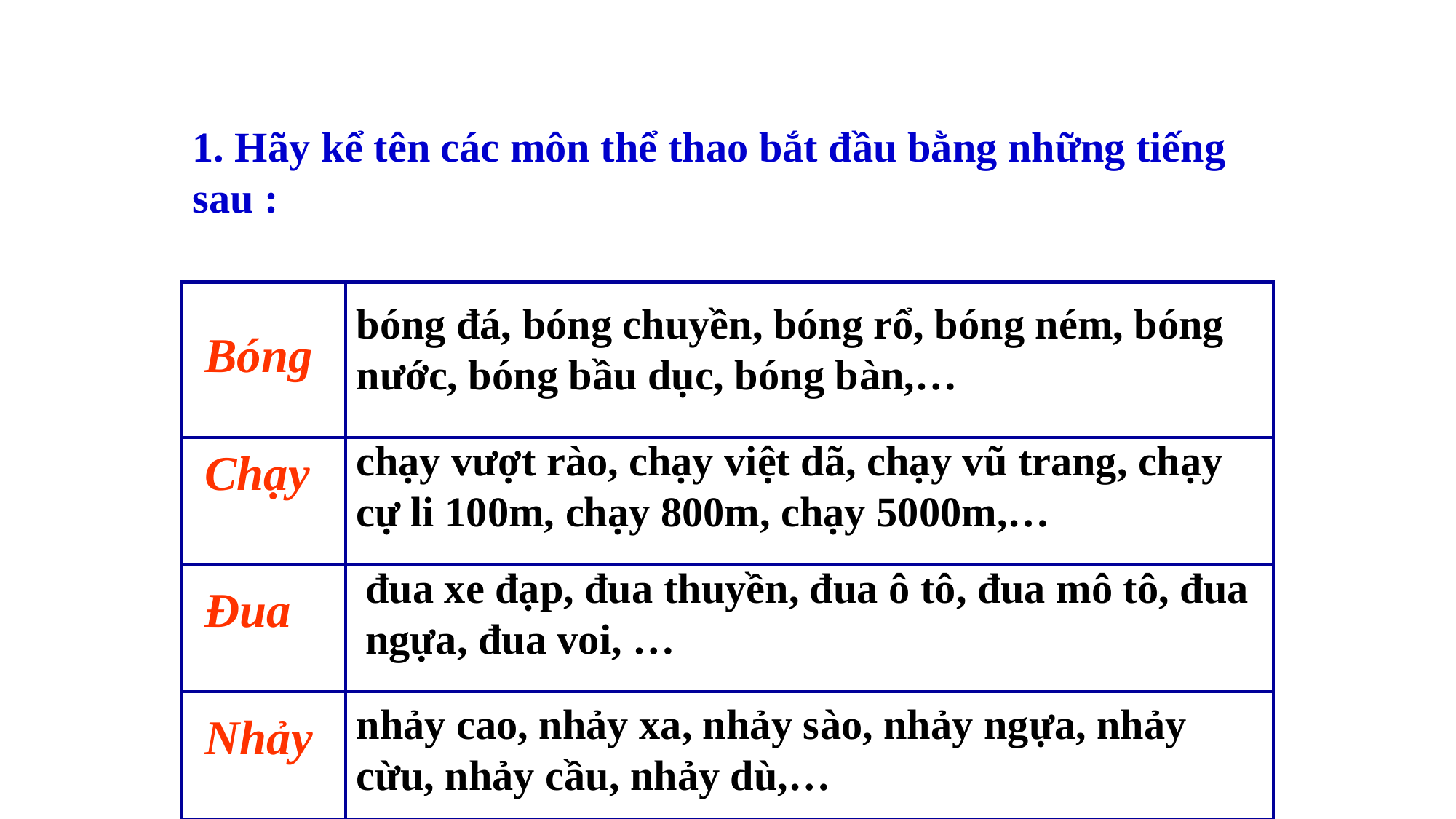

1. Hãy kể tên các môn thể thao bắt đầu bằng những tiếng sau :
|  |  |
| --- | --- |
|  |  |
|  |  |
|  |  |
bóng đá, bóng chuyền, bóng rổ, bóng ném, bóng nước, bóng bầu dục, bóng bàn,…
 Bóng
chạy vượt rào, chạy việt dã, chạy vũ trang, chạy cự li 100m, chạy 800m, chạy 5000m,…
 Chạy
đua xe đạp, đua thuyền, đua ô tô, đua mô tô, đua ngựa, đua voi, …
 Đua
nhảy cao, nhảy xa, nhảy sào, nhảy ngựa, nhảy cừu, nhảy cầu, nhảy dù,…
 Nhảy